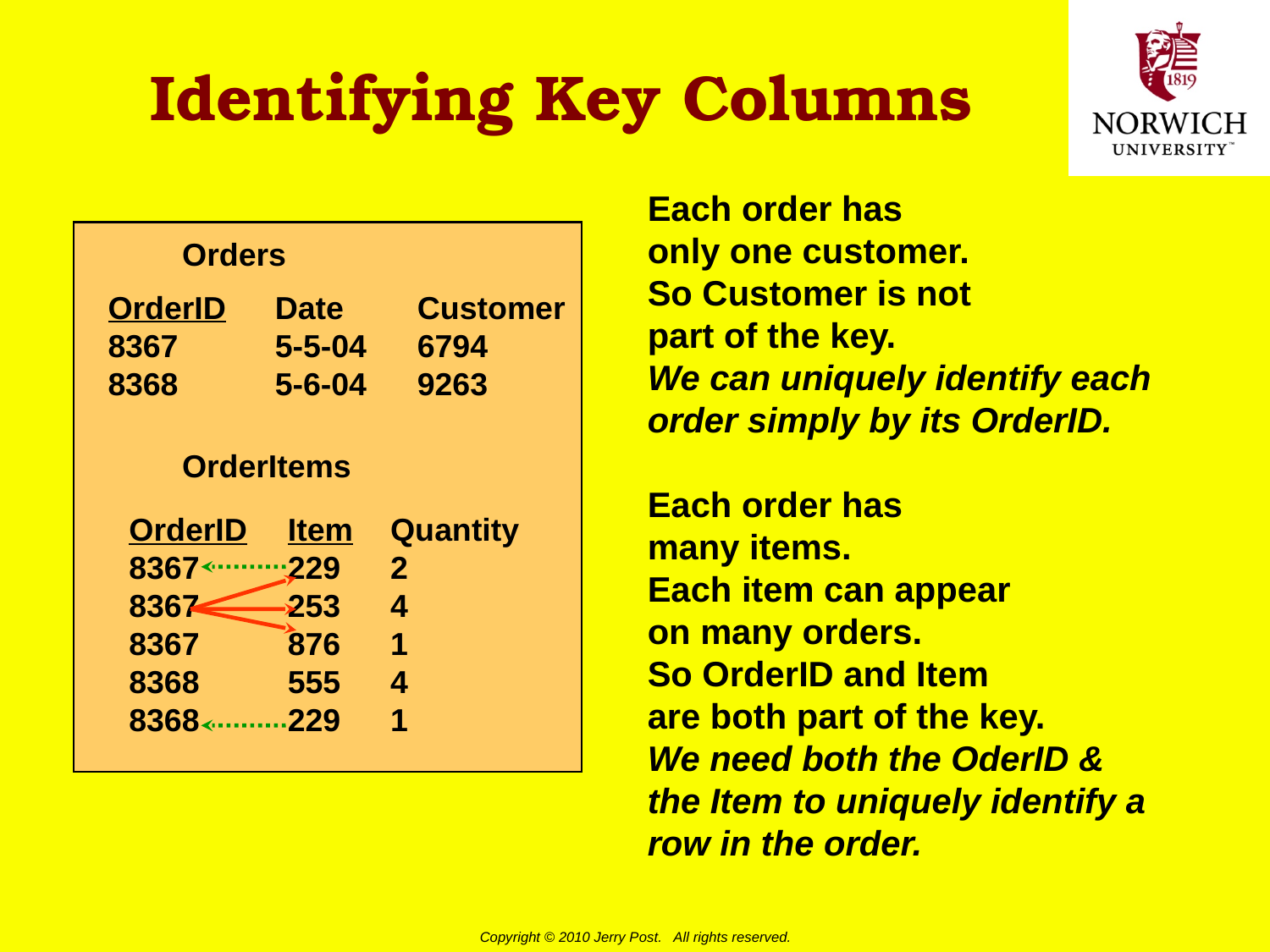

# Identifying Key Columns
Each order has
only one customer.
So Customer is not
part of the key.
We can uniquely identify each order simply by its OrderID.

Orders
OrderID	Date	Customer
8367	5-5-04	6794
8368	5-6-04	9263
OrderItems
OrderID	Item	Quantity
8367	229	2
8367	253	4
8367	876	1
8368	555	4
8368	229	1

Each order has
many items.
Each item can appear
on many orders.
So OrderID and Item
are both part of the key.
We need both the OderID & the Item to uniquely identify a row in the order.